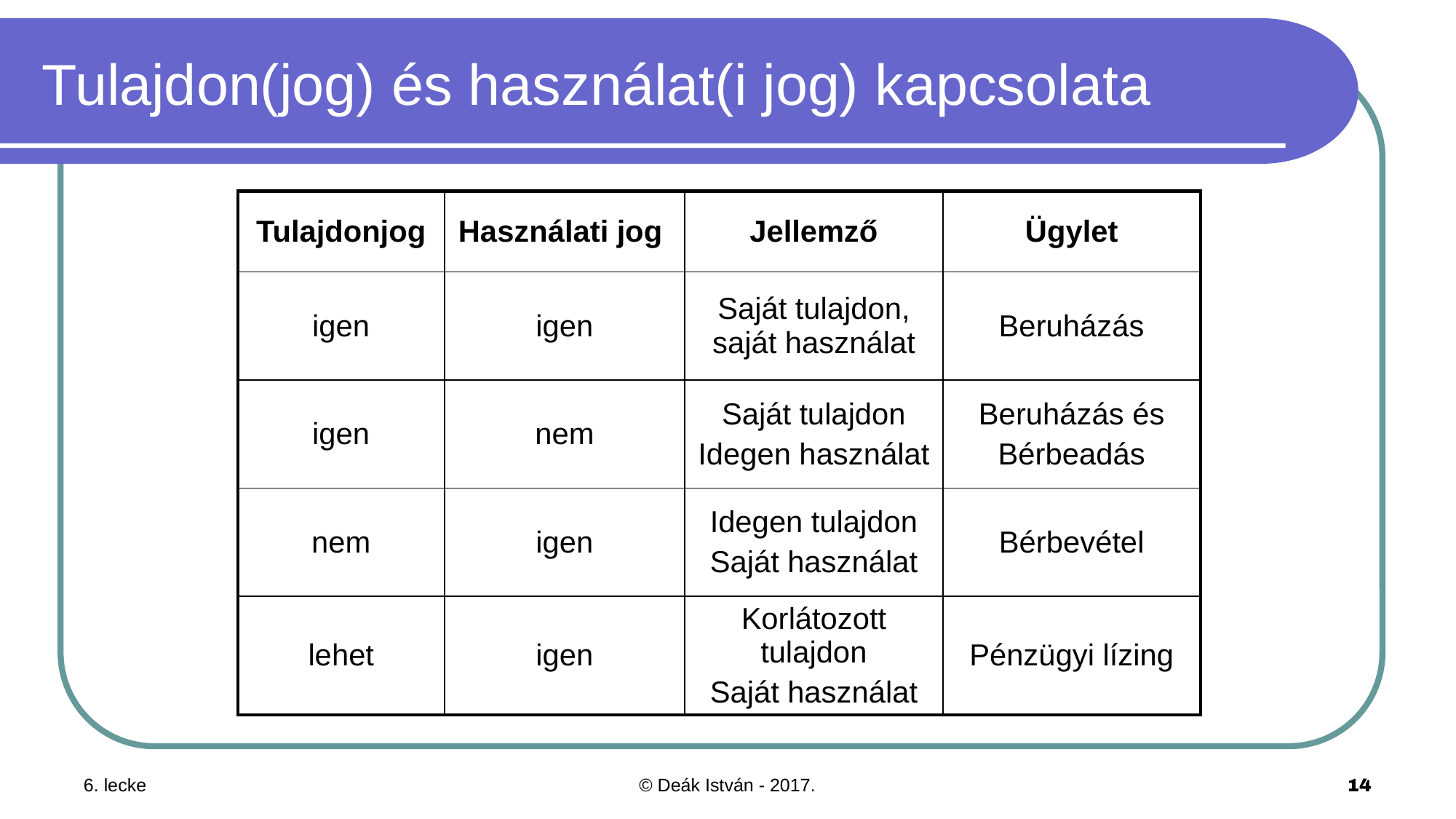

# Tulajdon(jog) és használat(i jog) kapcsolata
| Tulajdonjog | Használati jog | Jellemző | Ügylet |
| --- | --- | --- | --- |
| igen | igen | Saját tulajdon, saját használat | Beruházás |
| igen | nem | Saját tulajdon Idegen használat | Beruházás és Bérbeadás |
| nem | igen | Idegen tulajdon Saját használat | Bérbevétel |
| lehet | igen | Korlátozott tulajdon Saját használat | Pénzügyi lízing |
6. lecke
© Deák István - 2017.
14